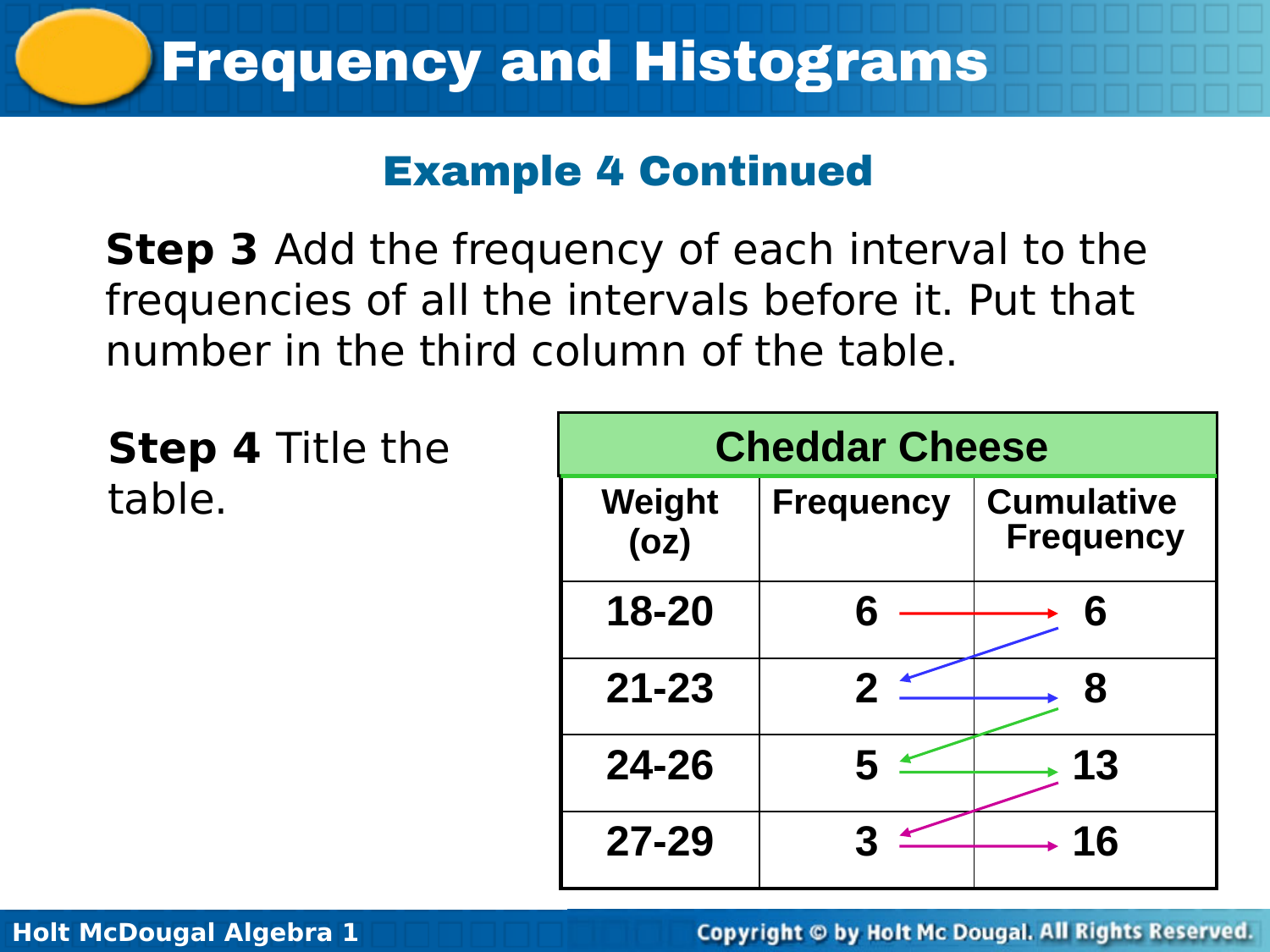

Example 4 Continued
Step 3 Add the frequency of each interval to the frequencies of all the intervals before it. Put that number in the third column of the table.
Cheddar Cheese
Step 4 Title the table.
| Weight (oz) | Frequency | Cumulative Frequency |
| --- | --- | --- |
| 18-20 | 6 | 6 |
| 21-23 | 2 | 8 |
| 24-26 | 5 | 13 |
| 27-29 | 3 | 16 |